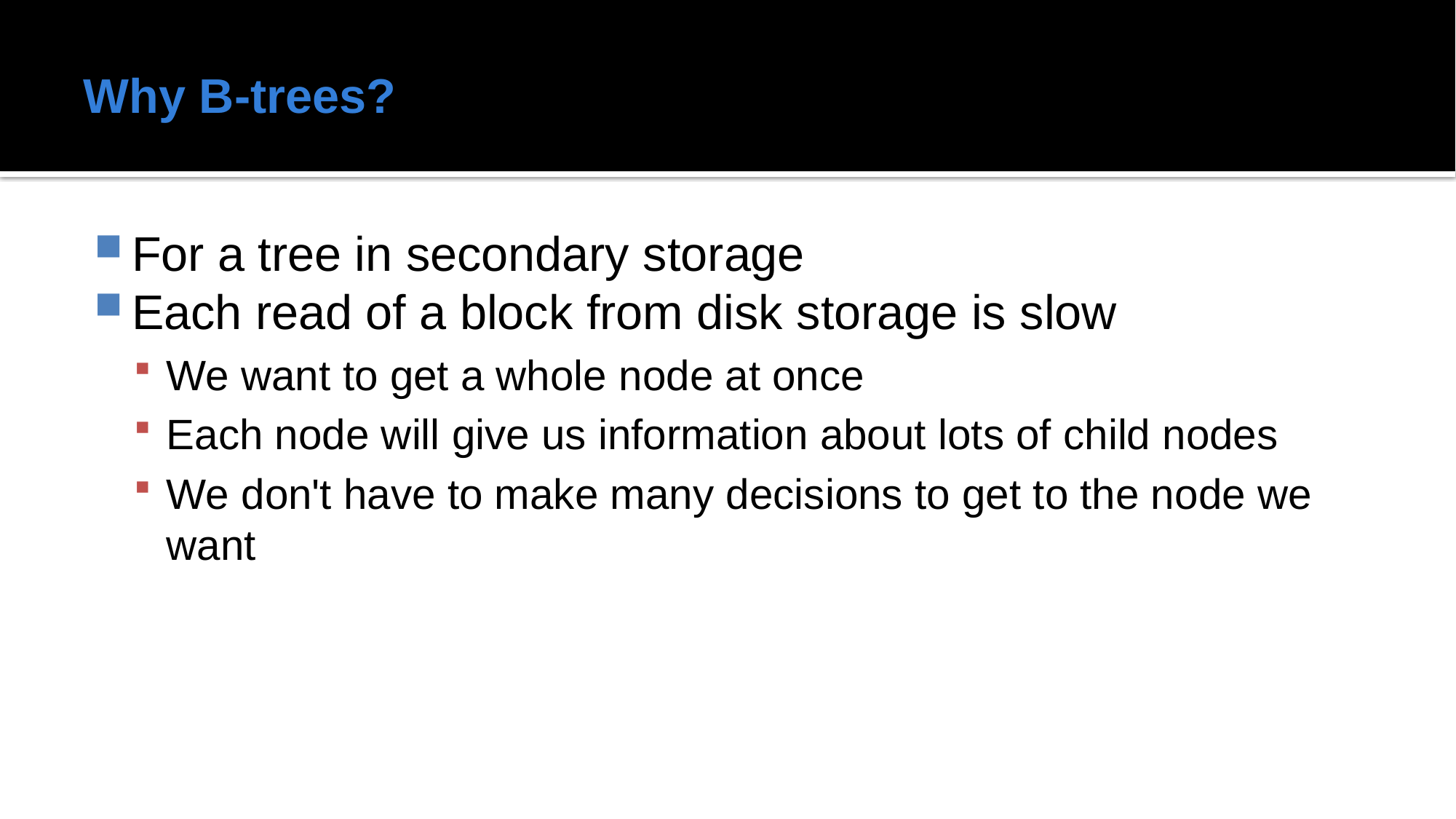

# Why B-trees?
For a tree in secondary storage
Each read of a block from disk storage is slow
We want to get a whole node at once
Each node will give us information about lots of child nodes
We don't have to make many decisions to get to the node we want